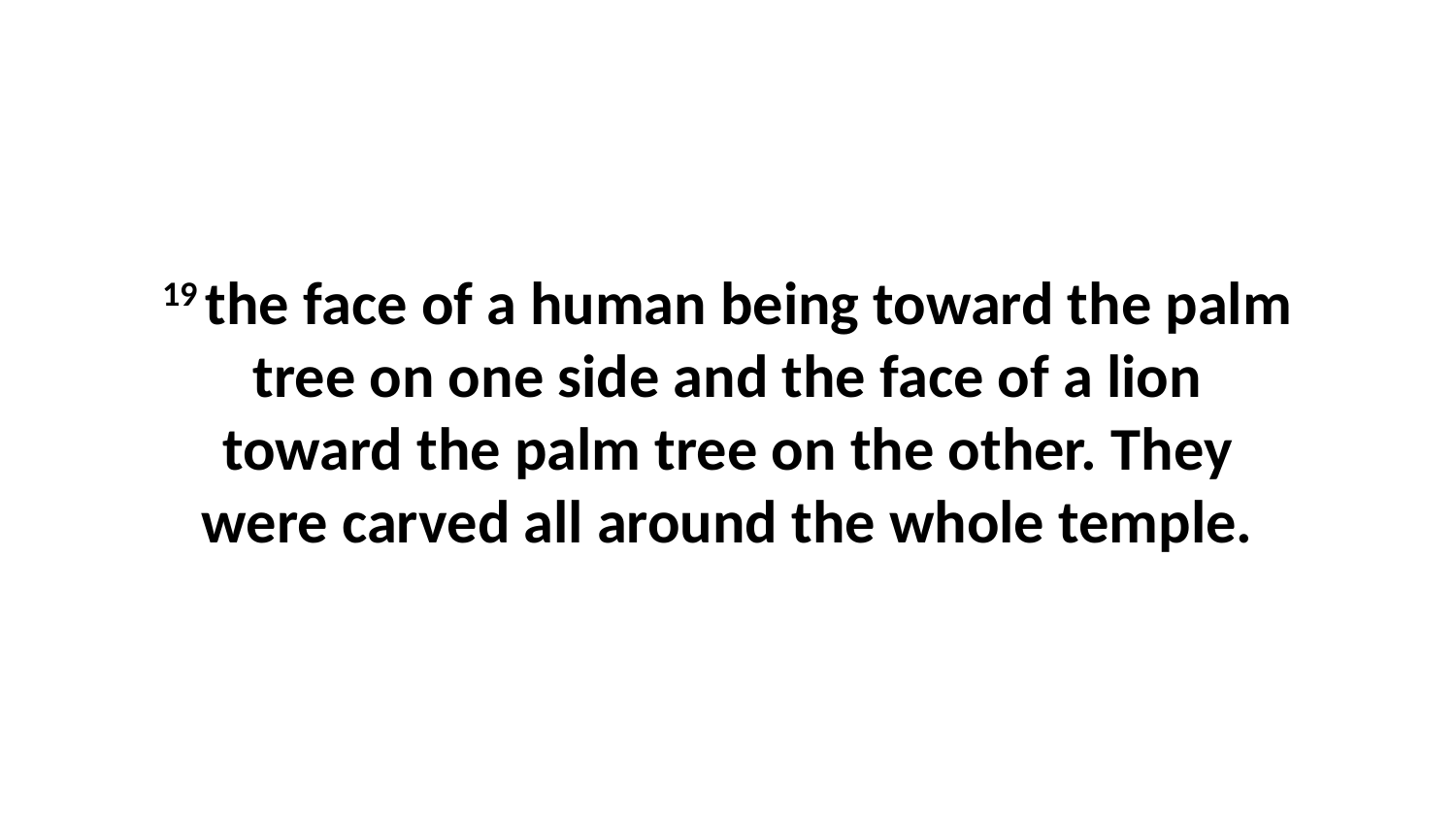

19 the face of a human being toward the palm tree on one side and the face of a lion toward the palm tree on the other. They were carved all around the whole temple.